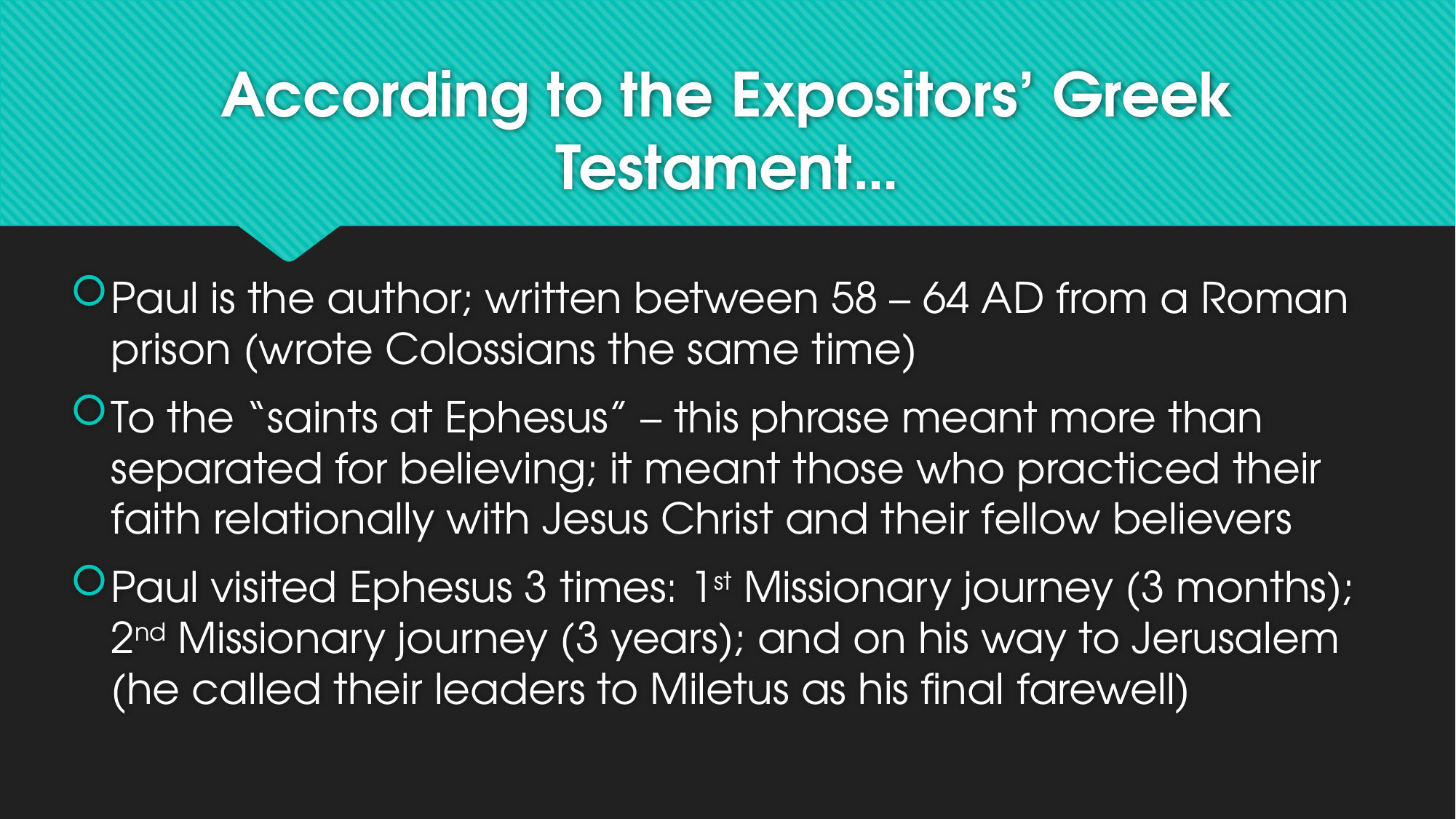

# According to the Expositors’ Greek Testament…
Paul is the author; written between 58 – 64 AD from a Roman prison (wrote Colossians the same time)
To the “saints at Ephesus” – this phrase meant more than separated for believing; it meant those who practiced their faith relationally with Jesus Christ and their fellow believers
Paul visited Ephesus 3 times: 1st Missionary journey (3 months); 2nd Missionary journey (3 years); and on his way to Jerusalem (he called their leaders to Miletus as his final farewell)